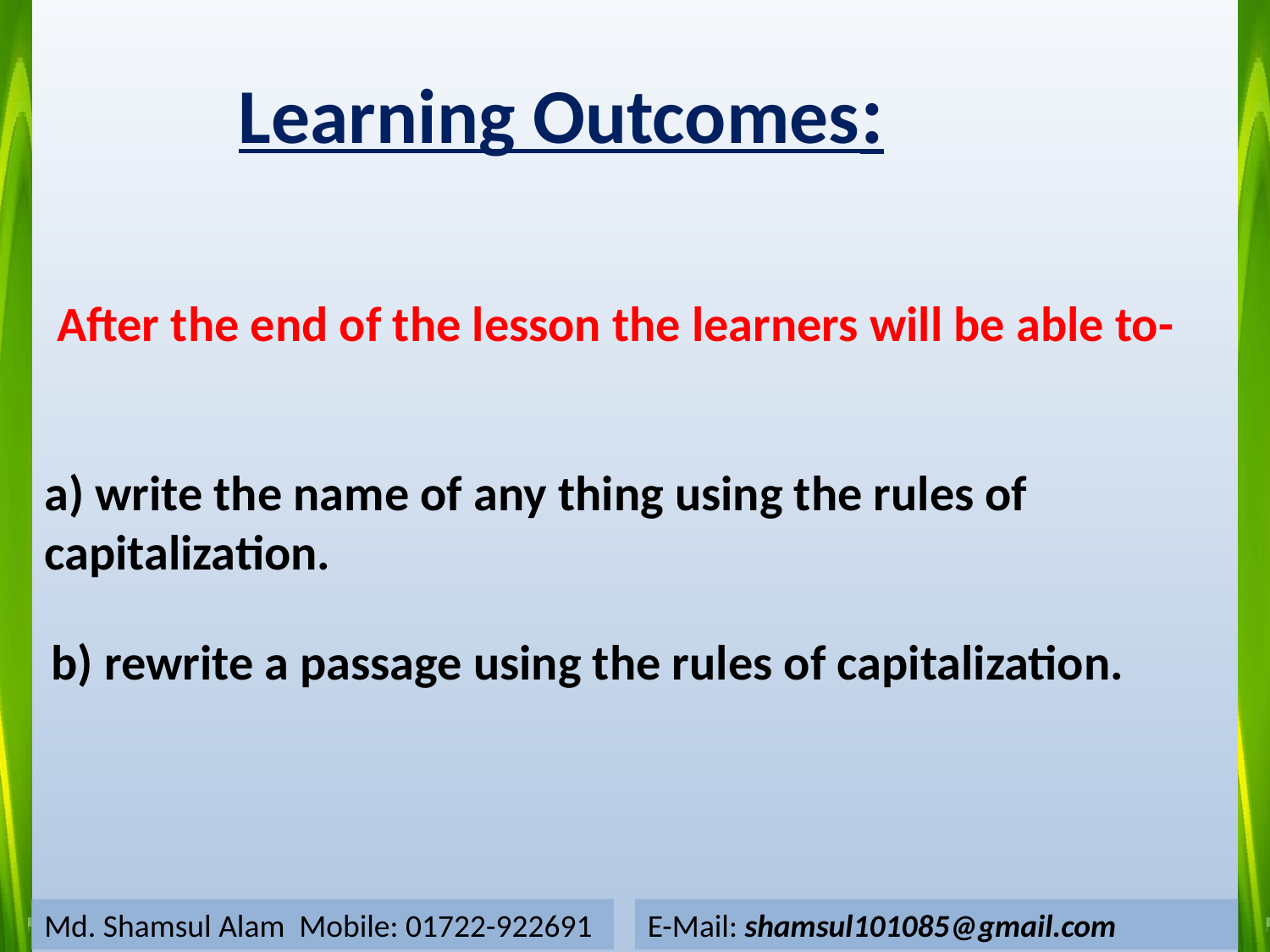

Learning Outcomes:
After the end of the lesson the learners will be able to-
a) write the name of any thing using the rules of capitalization.
b) rewrite a passage using the rules of capitalization.